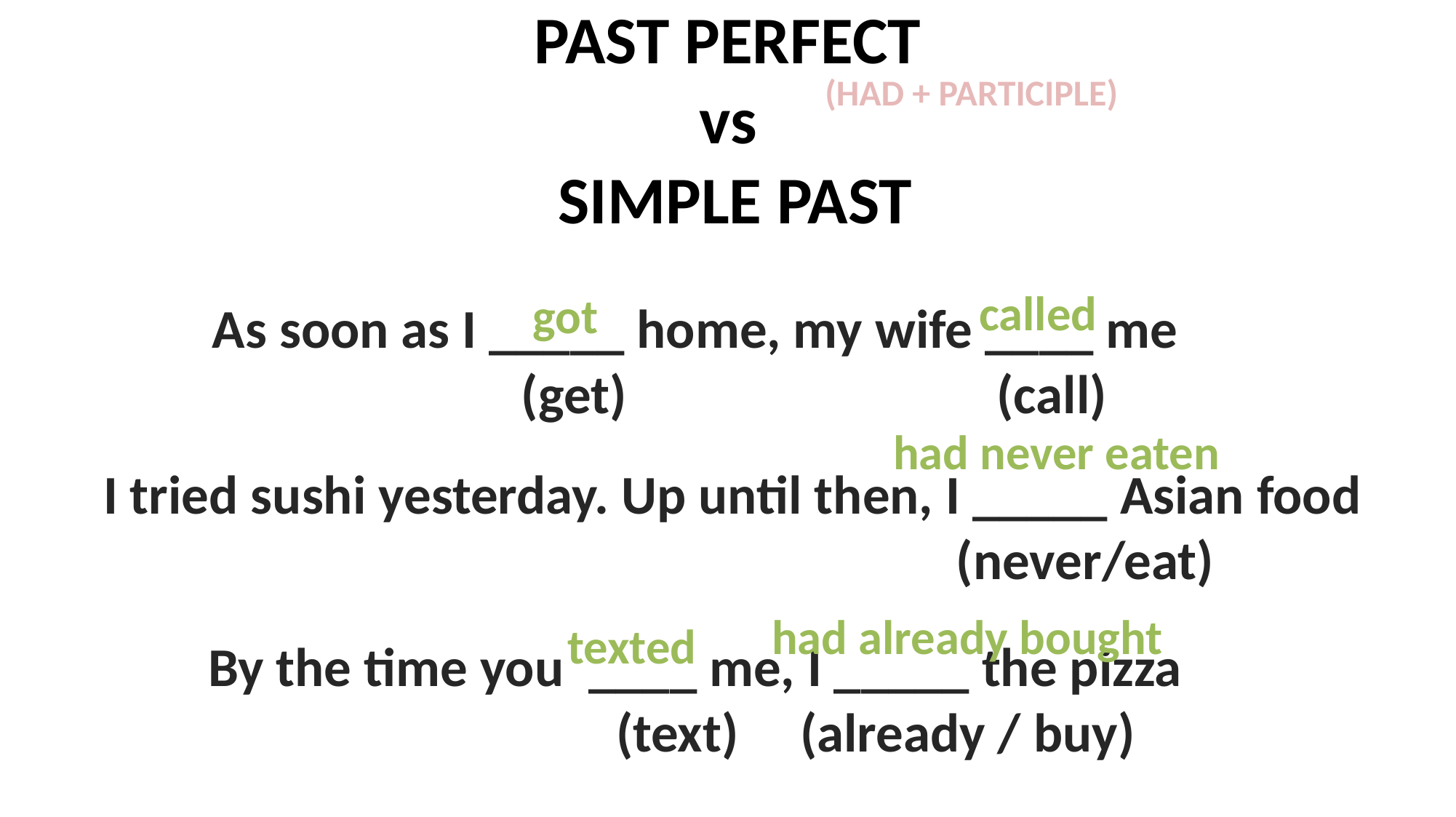

# PAST PERFECT vs SIMPLE PAST
(HAD + PARTICIPLE)
called
got
As soon as I _____ home, my wife ____ me
                         (get)                              (call)
had never eaten
I tried sushi yesterday. Up until then, I _____ Asian food
                                                                     (never/eat)
had already bought
texted
By the time you  ____ me, I _____ the pizza
                                 (text)     (already / buy)